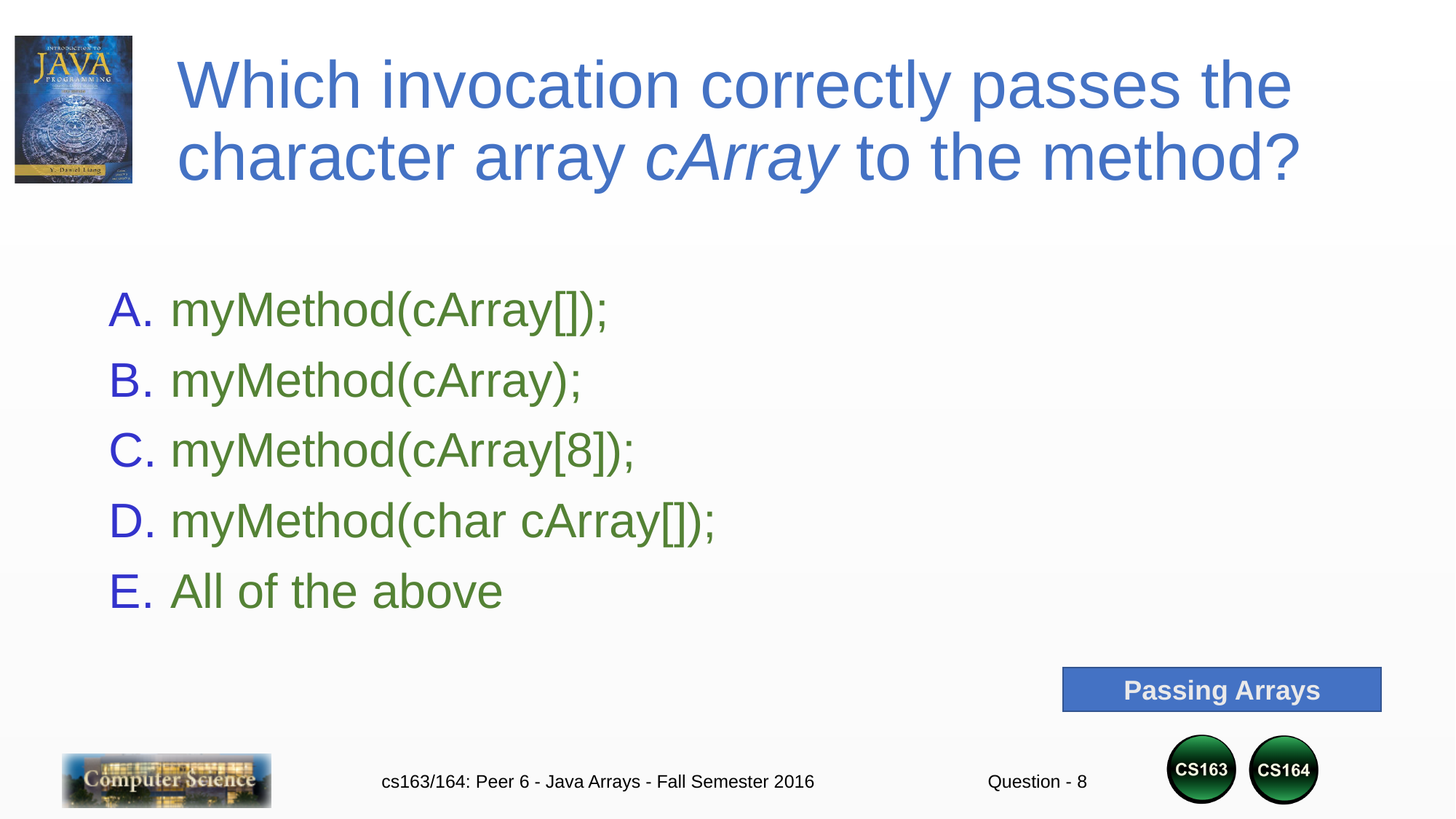

# Which invocation correctly passes the character array cArray to the method?
myMethod(cArray[]);
myMethod(cArray);
myMethod(cArray[8]);
myMethod(char cArray[]);
All of the above
Passing Arrays
cs163/164: Peer 6 - Java Arrays - Fall Semester 2016
Question - 8